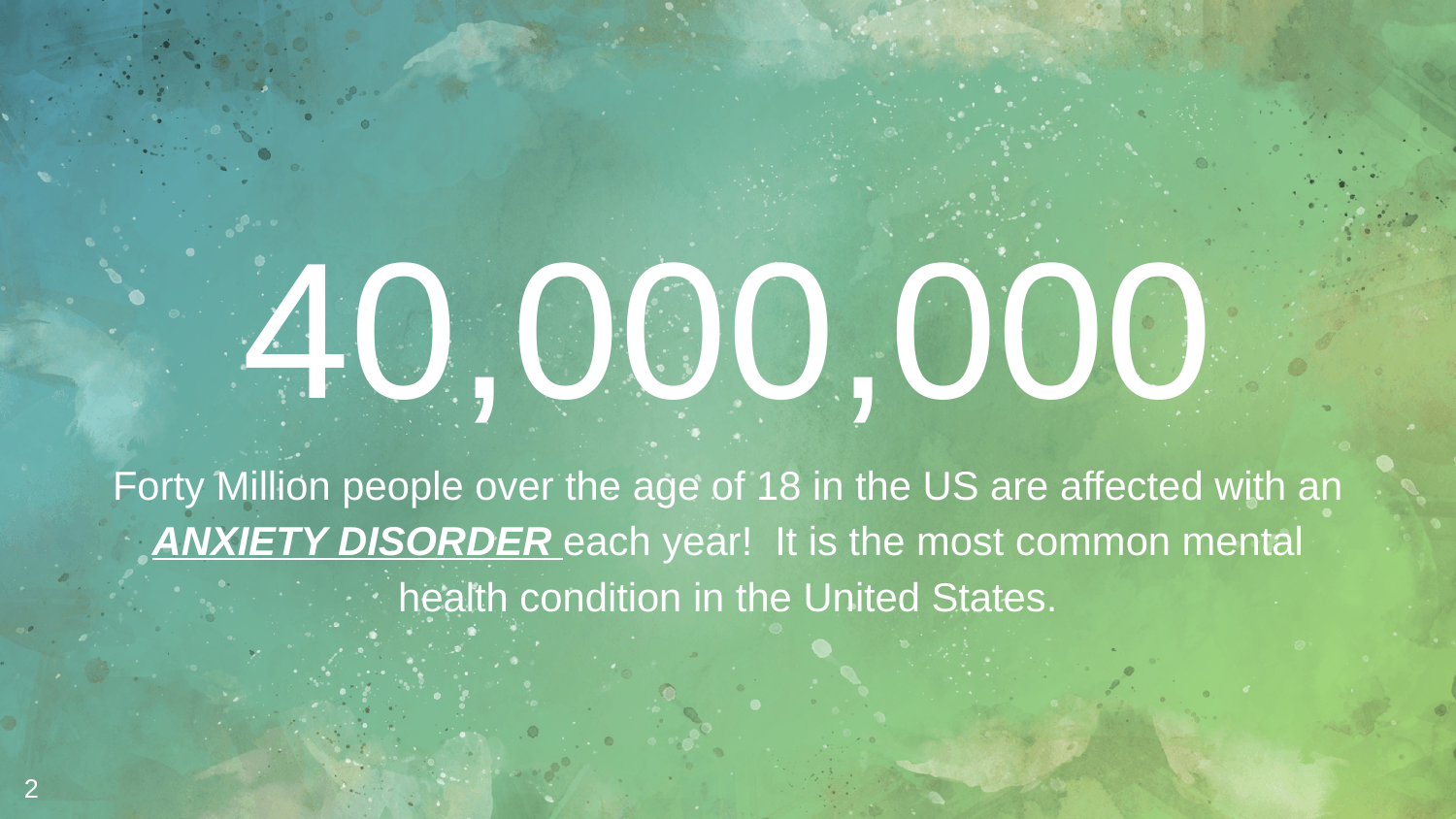

40,000,000
Forty Million people over the age of 18 in the US are affected with an ANXIETY DISORDER each year!  It is the most common mental health condition in the United States.
2